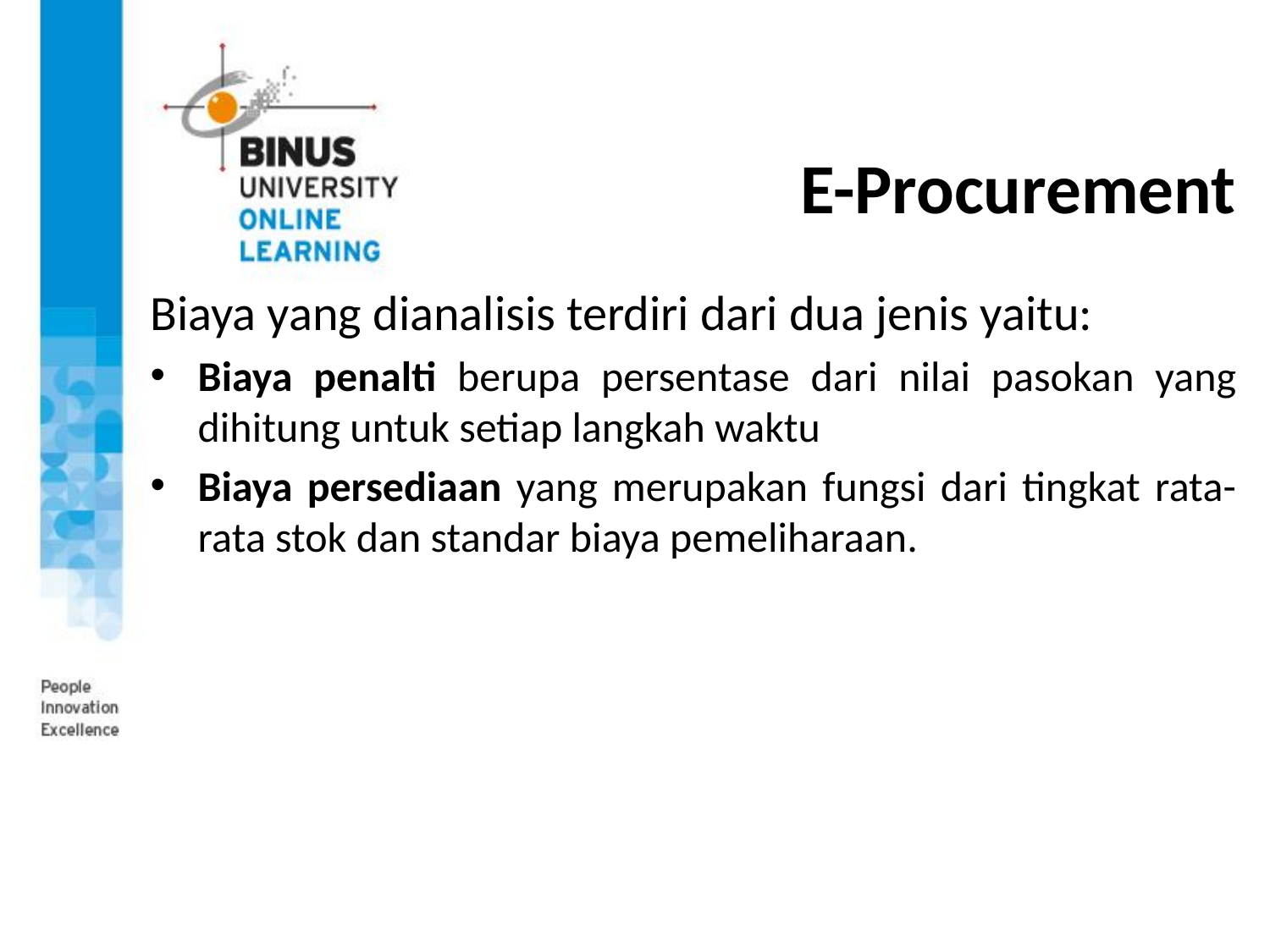

# E-Procurement
Biaya yang dianalisis terdiri dari dua jenis yaitu:
Biaya penalti berupa persentase dari nilai pasokan yang dihitung untuk setiap langkah waktu
Biaya persediaan yang merupakan fungsi dari tingkat rata-rata stok dan standar biaya pemeliharaan.